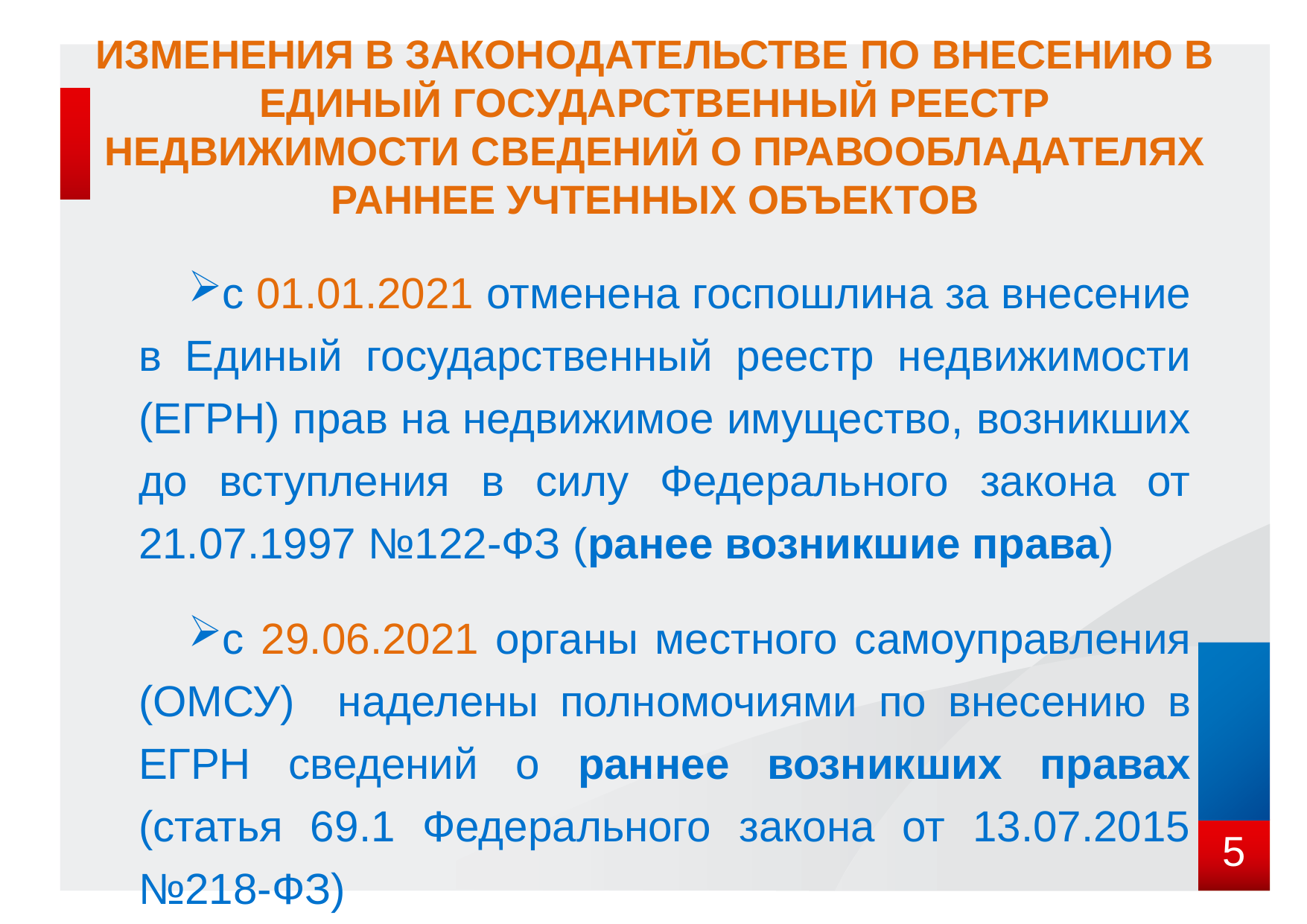

# Изменения в законодательстве по внесению в Единый государственный реестр недвижимости сведений о правообладателях раннее учтенных объектов
с 01.01.2021 отменена госпошлина за внесение в Единый государственный реестр недвижимости (ЕГРН) прав на недвижимое имущество, возникших до вступления в силу Федерального закона от 21.07.1997 №122-ФЗ (ранее возникшие права)
с 29.06.2021 органы местного самоуправления (ОМСУ)  наделены полномочиями по внесению в ЕГРН сведений о раннее возникших правах (статья 69.1 Федерального закона от 13.07.2015 №218-ФЗ)
5